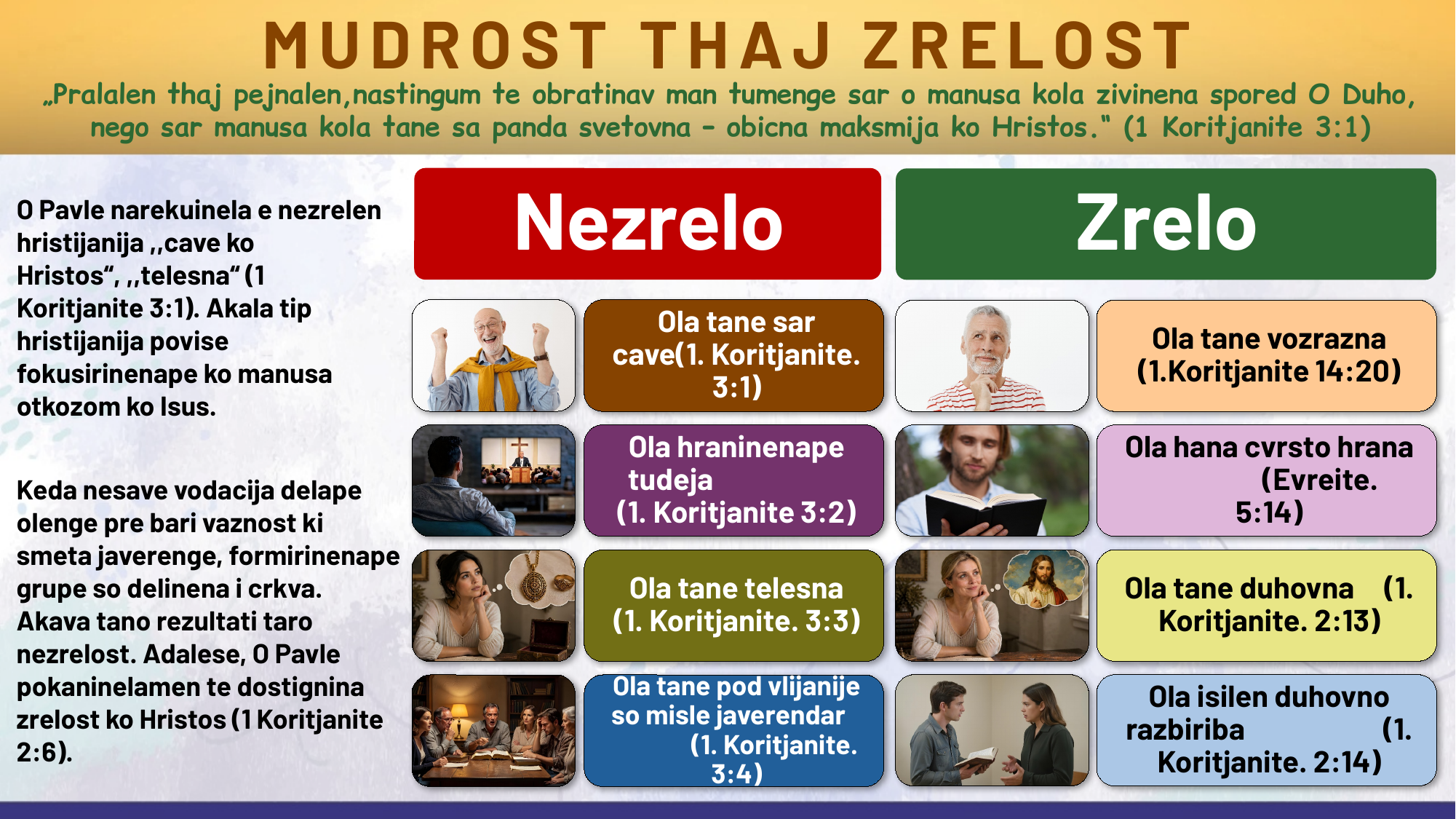

MUDROST THAJ ZRELOST
„Pralalen thaj pejnalen,nastingum te obratinav man tumenge sar o manusa kola zivinena spored O Duho, nego sar manusa kola tane sa panda svetovna – obicna maksmija ko Hristos.“ (1 Koritjanite 3:1)
Nezrelo
Ola tane sar cave(1. Koritjanite. 3:1)
Ola hraninenape tudeja                       (1. Koritjanite 3:2)
Ola tane telesna (1. Koritjanite. 3:3)
Ola tane pod vlijanije so misle javerendar                  (1. Koritjanite. 3:4)
Zrelo
Ola tane vozrazna (1.Koritjanite 14:20)
Ola hana cvrsto hrana                  (Evreite. 5:14)
Ola tane duhovna     (1. Koritjanite. 2:13)
Ola isilen duhovno razbiriba                       (1. Koritjanite. 2:14)
O Pavle narekuinela e nezrelen hristijanija ,,cave ko Hristos“, ,,telesna“ (1 Koritjanite 3:1). Akala tip hristijanija povise fokusirinenape ko manusa otkozom ko Isus.
Keda nesave vodacija delape olenge pre bari vaznost ki smeta javerenge, formirinenape grupe so delinena i crkva. Akava tano rezultati taro nezrelost. Adalese, O Pavle pokaninelamen te dostignina zrelost ko Hristos (1 Koritjanite 2:6).